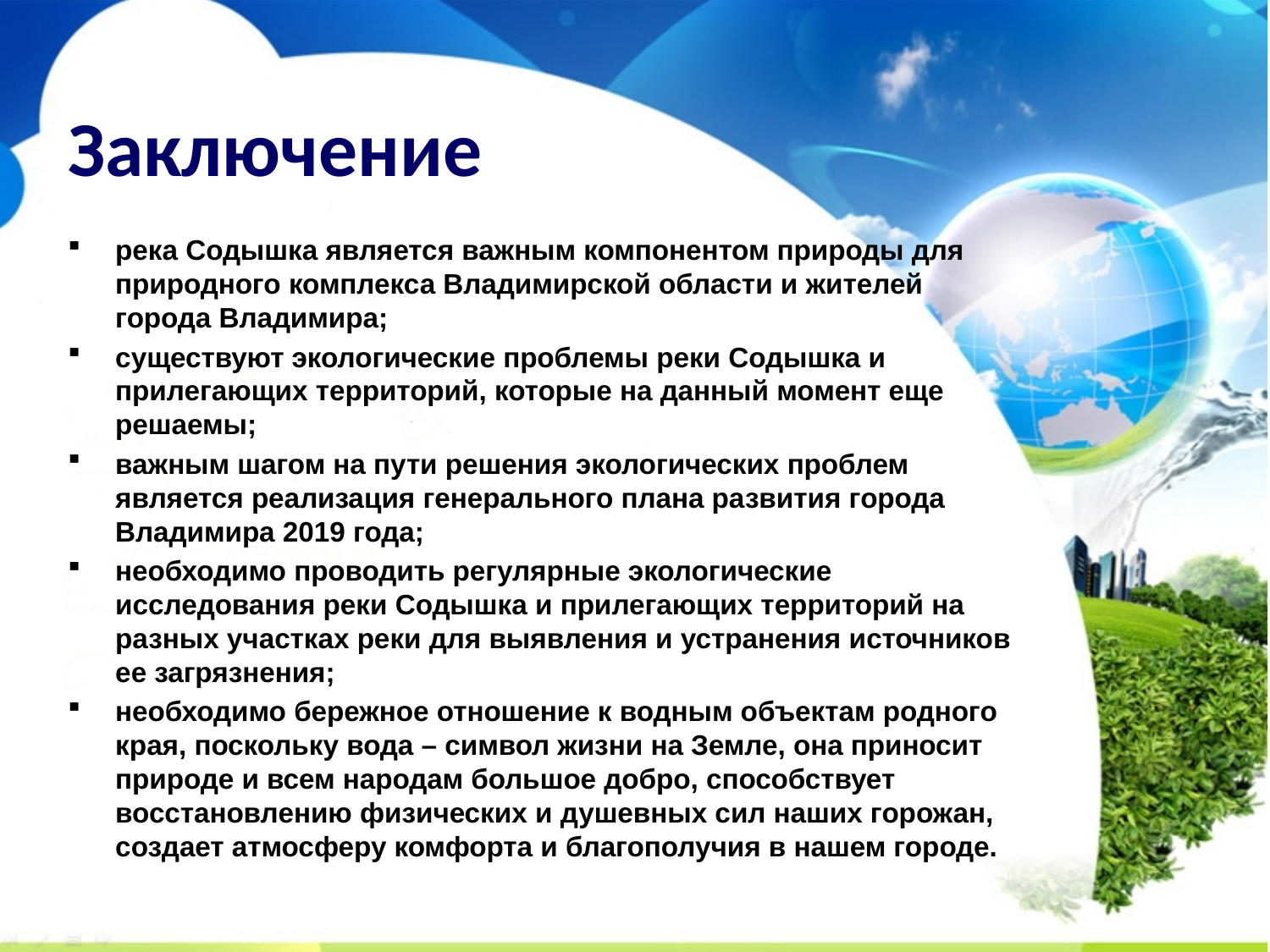

# Заключение
река Содышка является важным компонентом природы для природного комплекса Владимирской области и жителей города Владимира;
существуют экологические проблемы реки Содышка и прилегающих территорий, которые на данный момент еще решаемы;
важным шагом на пути решения экологических проблем является реализация генерального плана развития города Владимира 2019 года;
необходимо проводить регулярные экологические исследования реки Содышка и прилегающих территорий на разных участках реки для выявления и устранения источников ее загрязнения;
необходимо бережное отношение к водным объектам родного края, поскольку вода – символ жизни на Земле, она приносит природе и всем народам большое добро, способствует восстановлению физических и душевных сил наших горожан, создает атмосферу комфорта и благополучия в нашем городе.